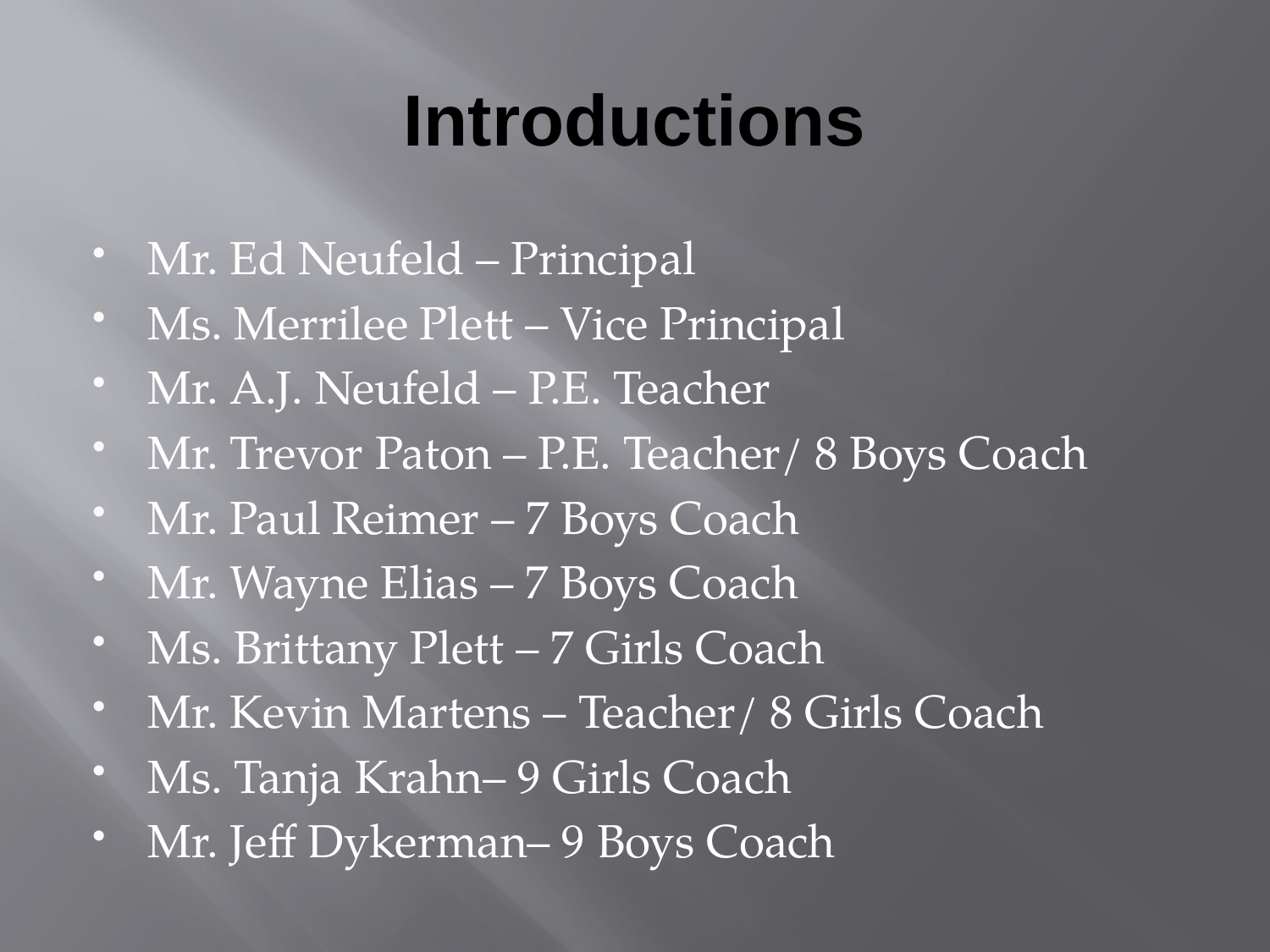

# Introductions
Mr. Ed Neufeld – Principal
Ms. Merrilee Plett – Vice Principal
Mr. A.J. Neufeld – P.E. Teacher
Mr. Trevor Paton – P.E. Teacher/ 8 Boys Coach
Mr. Paul Reimer – 7 Boys Coach
Mr. Wayne Elias – 7 Boys Coach
Ms. Brittany Plett – 7 Girls Coach
Mr. Kevin Martens – Teacher/ 8 Girls Coach
Ms. Tanja Krahn– 9 Girls Coach
Mr. Jeff Dykerman– 9 Boys Coach